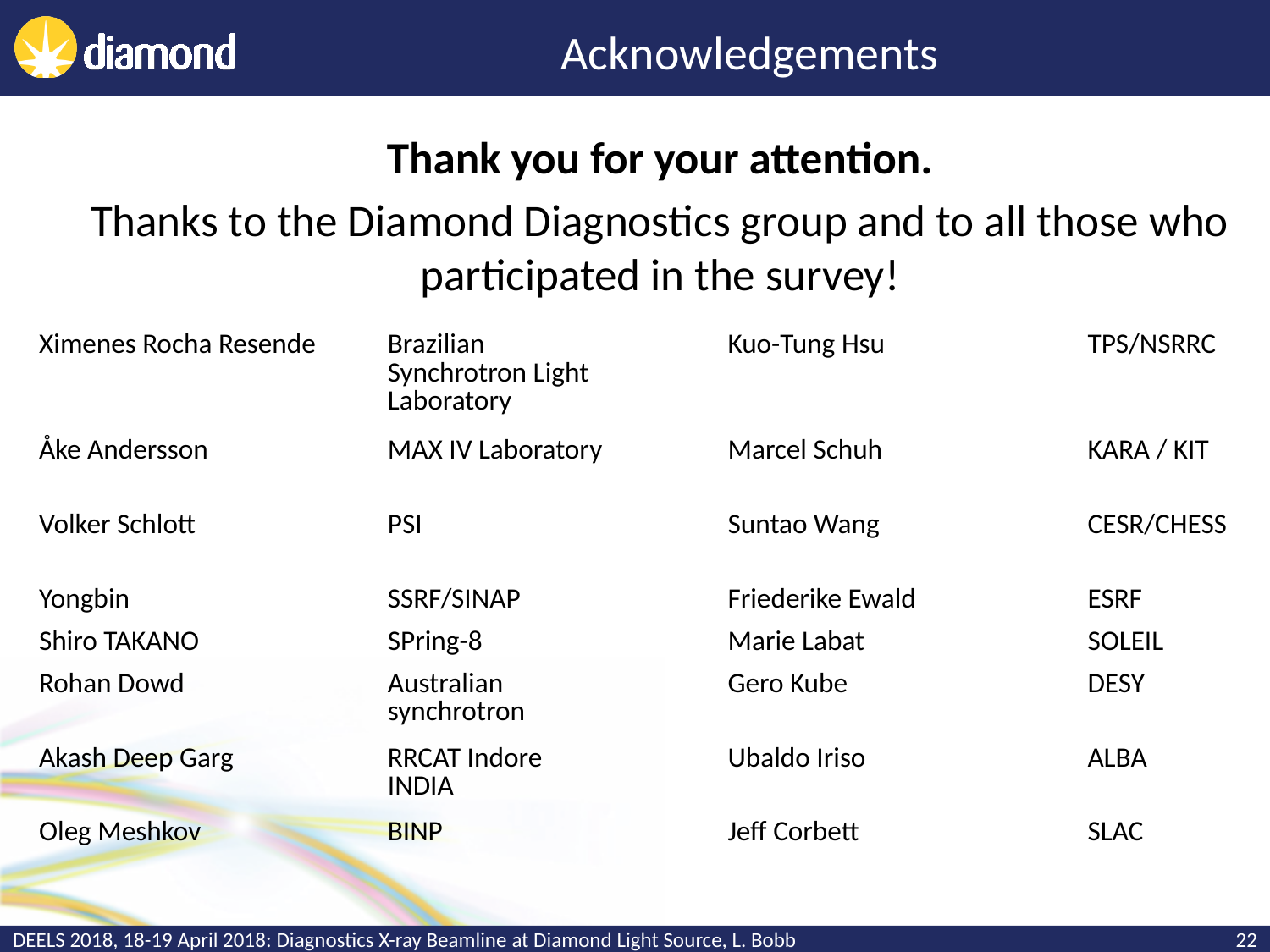

# Acknowledgements
Thank you for your attention.
Thanks to the Diamond Diagnostics group and to all those who participated in the survey!
| Ximenes Rocha Resende | Brazilian Synchrotron Light Laboratory |  | Kuo-Tung Hsu | TPS/NSRRC |
| --- | --- | --- | --- | --- |
| Åke Andersson | MAX IV Laboratory |  | Marcel Schuh | KARA / KIT |
| Volker Schlott | PSI |  | Suntao Wang | CESR/CHESS |
| Yongbin | SSRF/SINAP |  | Friederike Ewald | ESRF |
| Shiro TAKANO | SPring-8 |  | Marie Labat | SOLEIL |
| Rohan Dowd | Australian synchrotron |  | Gero Kube | DESY |
| Akash Deep Garg | RRCAT Indore INDIA |  | Ubaldo Iriso | ALBA |
| Oleg Meshkov | BINP |  | Jeff Corbett | SLAC |
DEELS 2018, 18-19 April 2018: Diagnostics X-ray Beamline at Diamond Light Source, L. Bobb
22